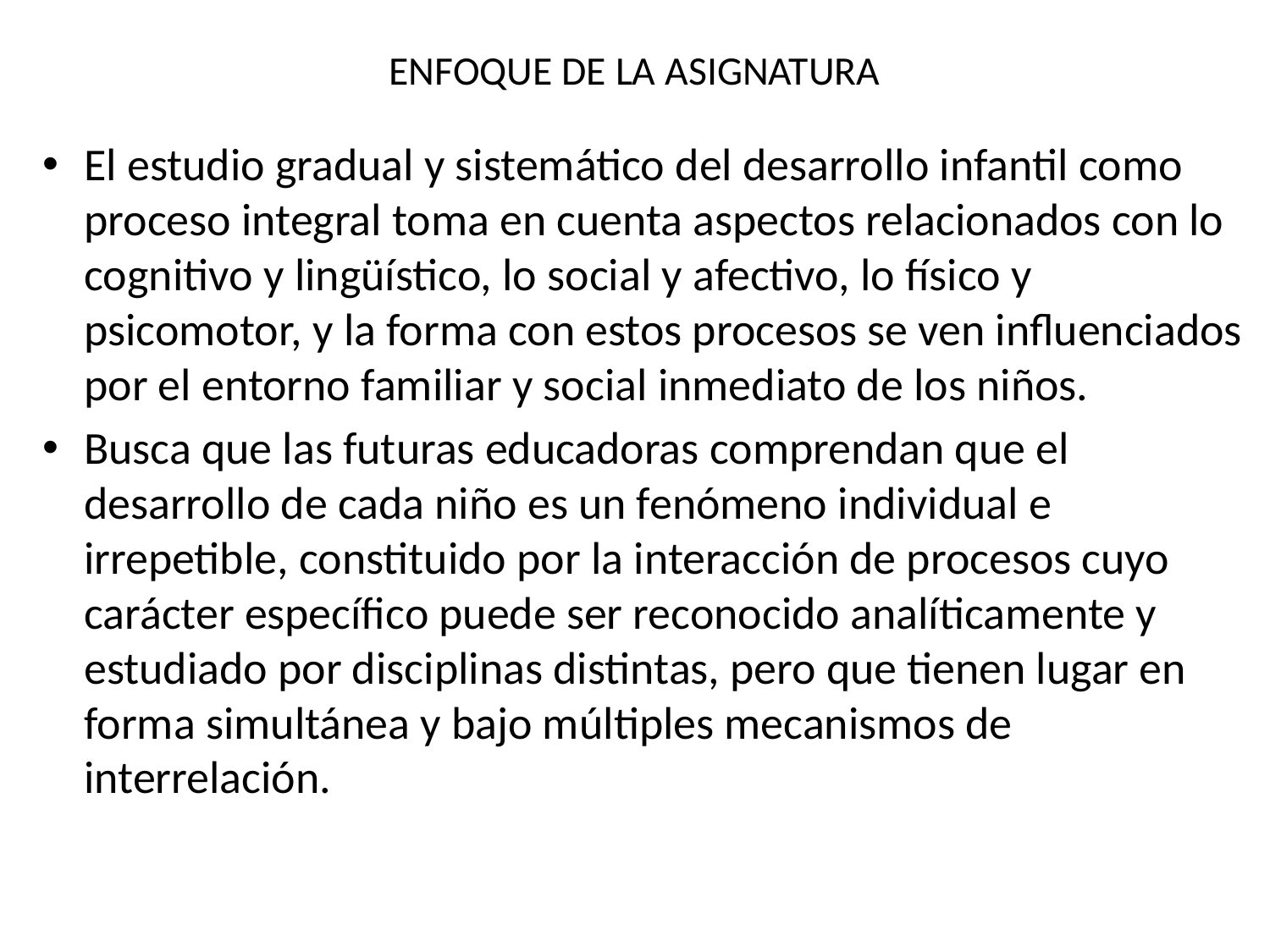

# ENFOQUE DE LA ASIGNATURA
El estudio gradual y sistemático del desarrollo infantil como proceso integral toma en cuenta aspectos relacionados con lo cognitivo y lingüístico, lo social y afectivo, lo físico y psicomotor, y la forma con estos procesos se ven influenciados por el entorno familiar y social inmediato de los niños.
Busca que las futuras educadoras comprendan que el desarrollo de cada niño es un fenómeno individual e irrepetible, constituido por la interacción de procesos cuyo carácter específico puede ser reconocido analíticamente y estudiado por disciplinas distintas, pero que tienen lugar en forma simultánea y bajo múltiples mecanismos de interrelación.